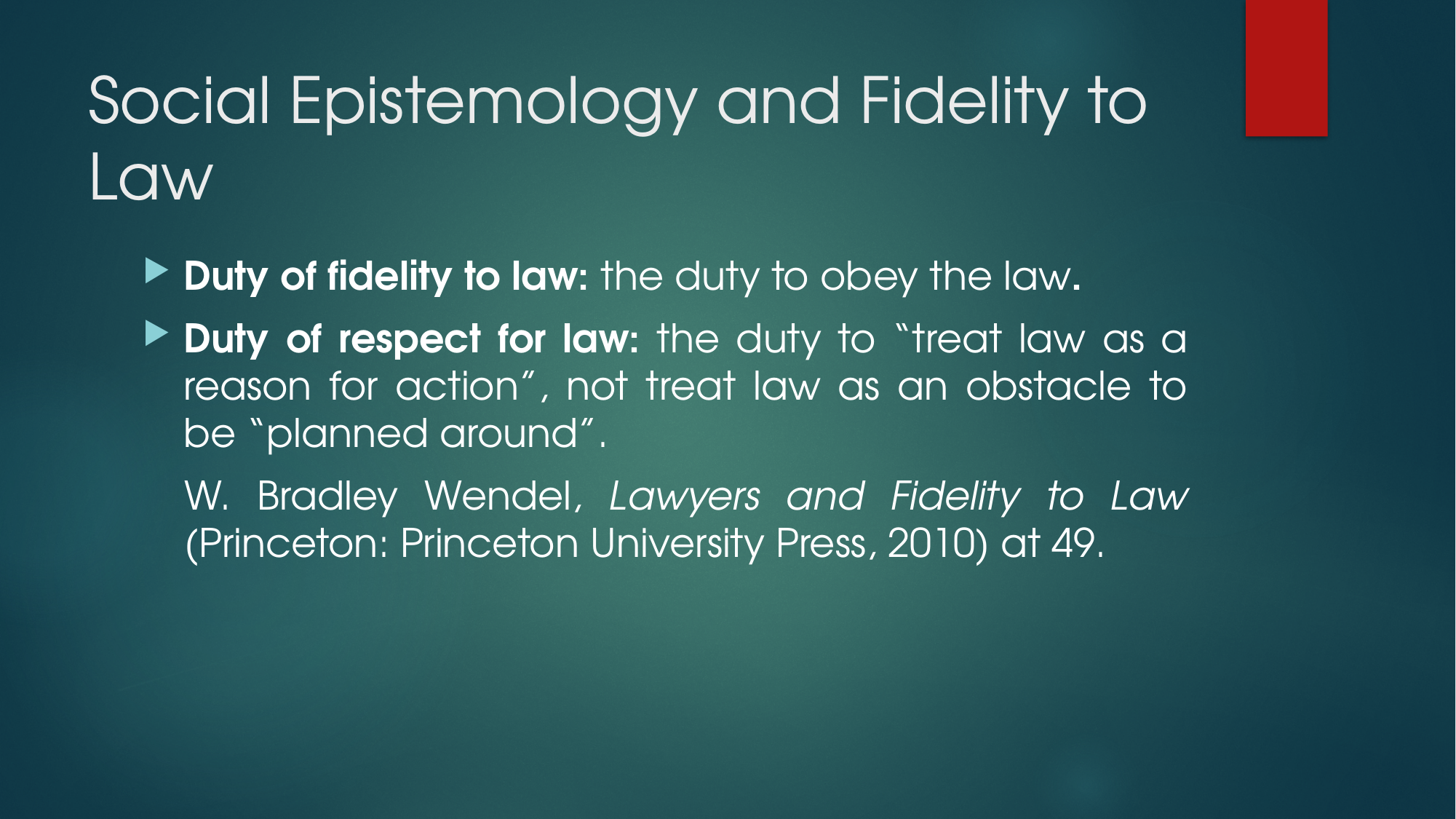

# Social Epistemology and Fidelity to Law
Duty of fidelity to law: the duty to obey the law.
Duty of respect for law: the duty to “treat law as a reason for action”, not treat law as an obstacle to be “planned around”.
W. Bradley Wendel, Lawyers and Fidelity to Law (Princeton: Princeton University Press, 2010) at 49.